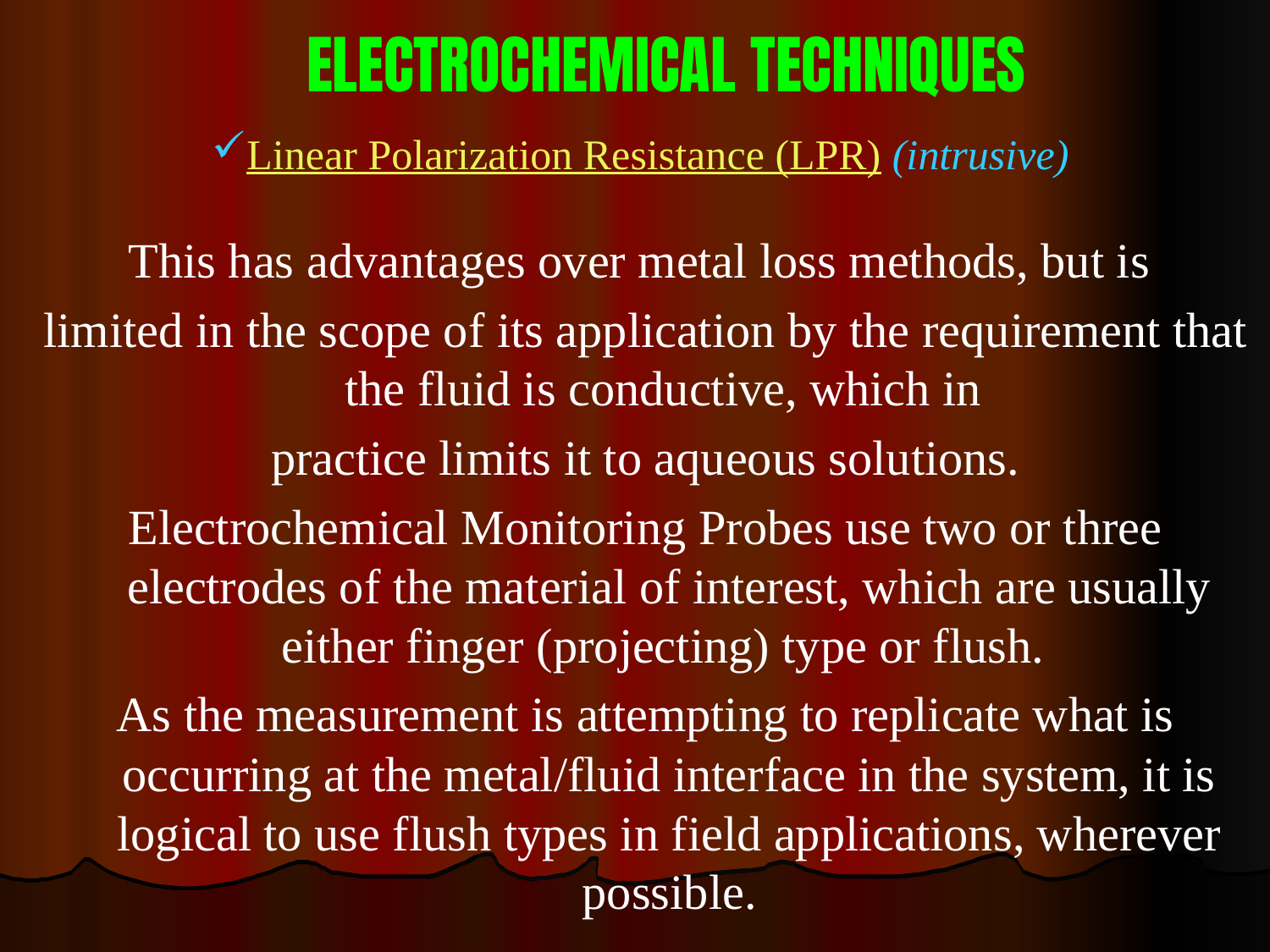

# ELECTROCHEMICAL TECHNIQUES
Linear Polarization Resistance (LPR) (intrusive)
This has advantages over metal loss methods, but is
limited in the scope of its application by the requirement that the fluid is conductive, which in
practice limits it to aqueous solutions.
Electrochemical Monitoring Probes use two or three electrodes of the material of interest, which are usually either finger (projecting) type or flush.
As the measurement is attempting to replicate what is occurring at the metal/fluid interface in the system, it is logical to use flush types in field applications, wherever possible.